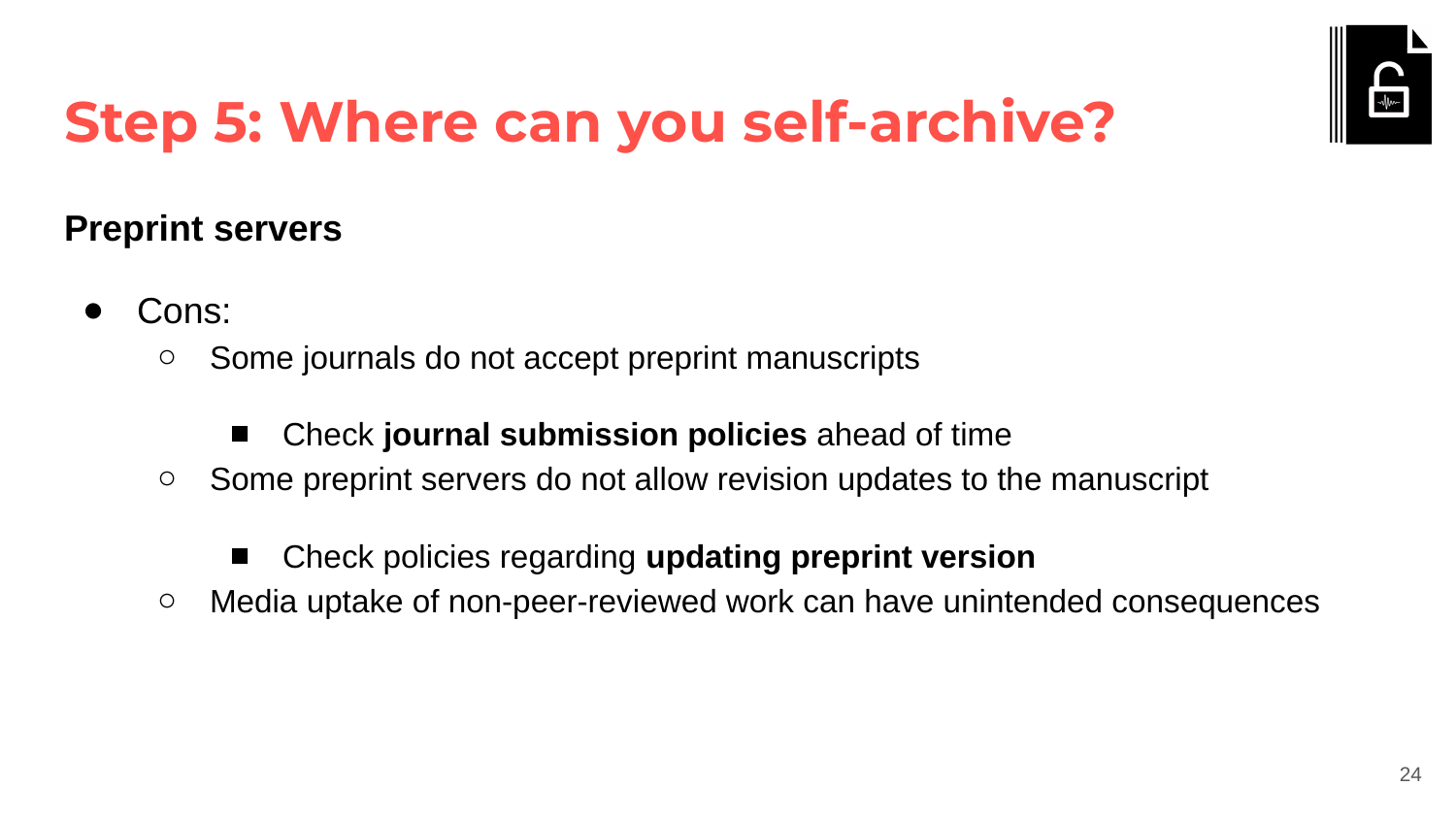

# Step 5: Where can you self-archive?
Preprint servers
Cons:
Some journals do not accept preprint manuscripts
Check journal submission policies ahead of time
Some preprint servers do not allow revision updates to the manuscript
Check policies regarding updating preprint version
Media uptake of non-peer-reviewed work can have unintended consequences

24